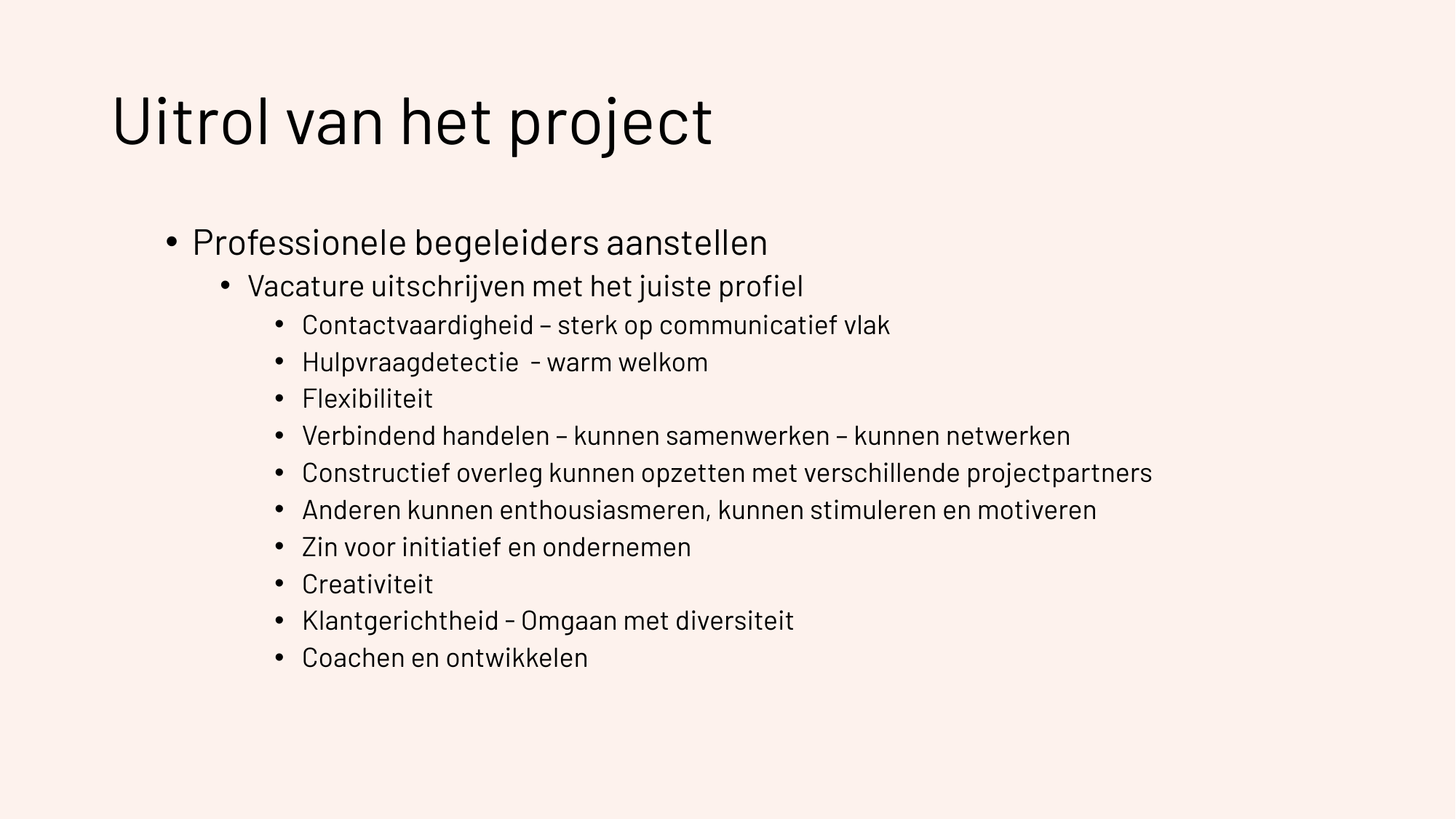

# Uitrol van het project
Professionele begeleiders aanstellen
Vacature uitschrijven met het juiste profiel
Contactvaardigheid – sterk op communicatief vlak
Hulpvraagdetectie  - warm welkom
Flexibiliteit
Verbindend handelen – kunnen samenwerken – kunnen netwerken
Constructief overleg kunnen opzetten met verschillende projectpartners
Anderen kunnen enthousiasmeren, kunnen stimuleren en motiveren
Zin voor initiatief en ondernemen
Creativiteit
Klantgerichtheid - Omgaan met diversiteit
Coachen en ontwikkelen